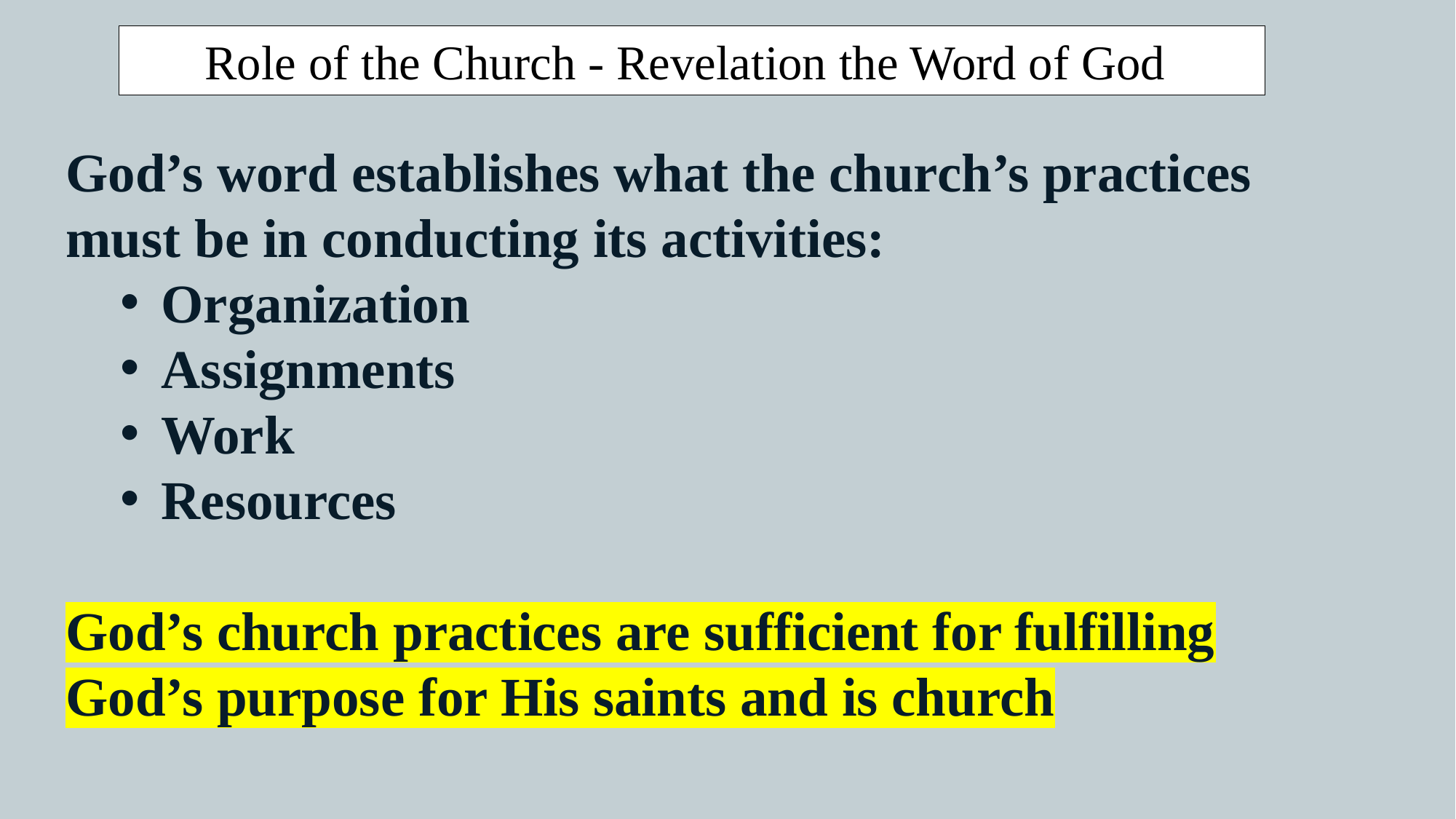

Role of the Church - Revelation the Word of God
God’s word establishes what the church’s practices must be in conducting its activities:
Organization
Assignments
Work
Resources

God’s church practices are sufficient for fulfilling God’s purpose for His saints and is church